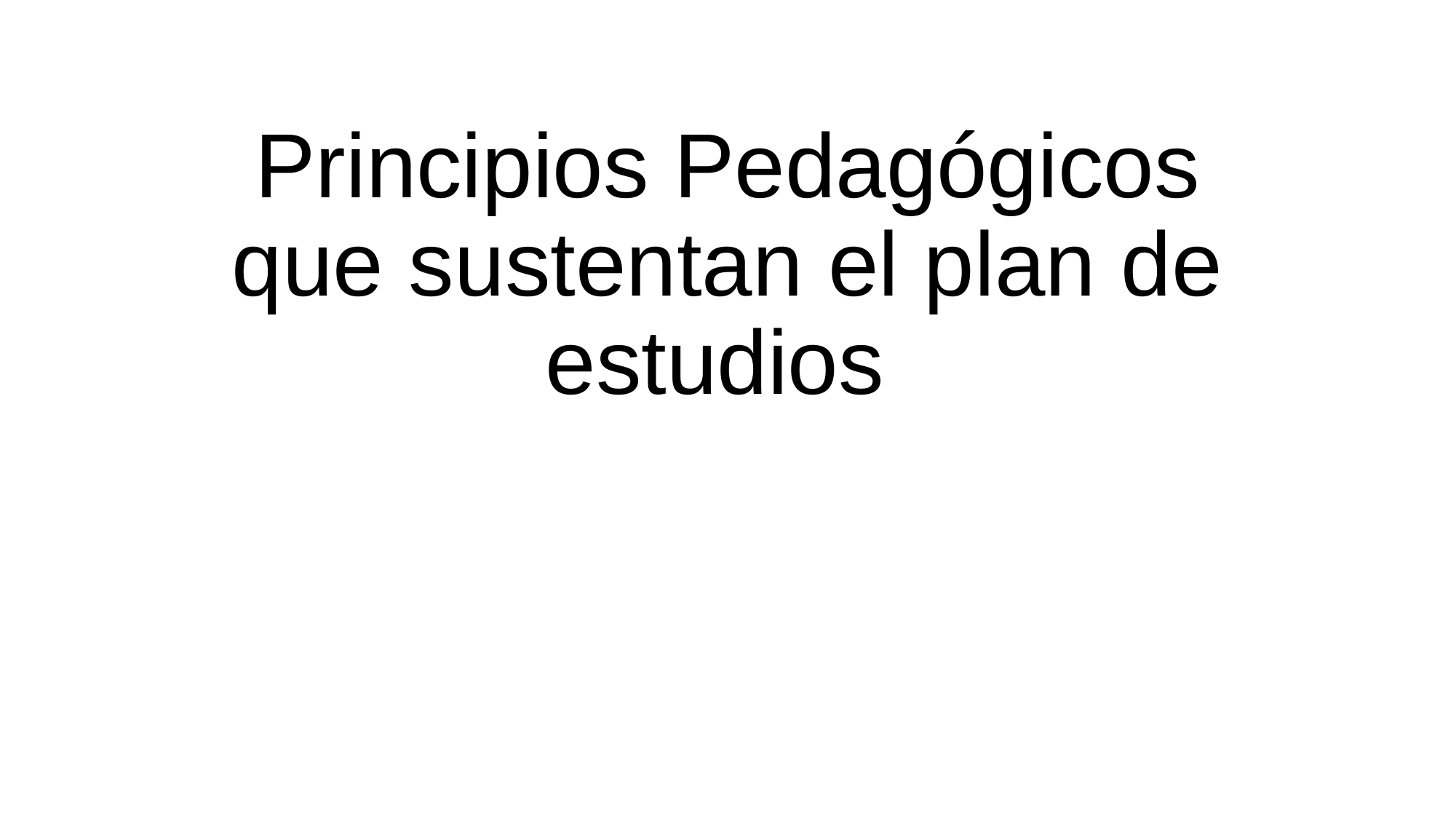

# Principios Pedagógicos que sustentan el plan de estudios